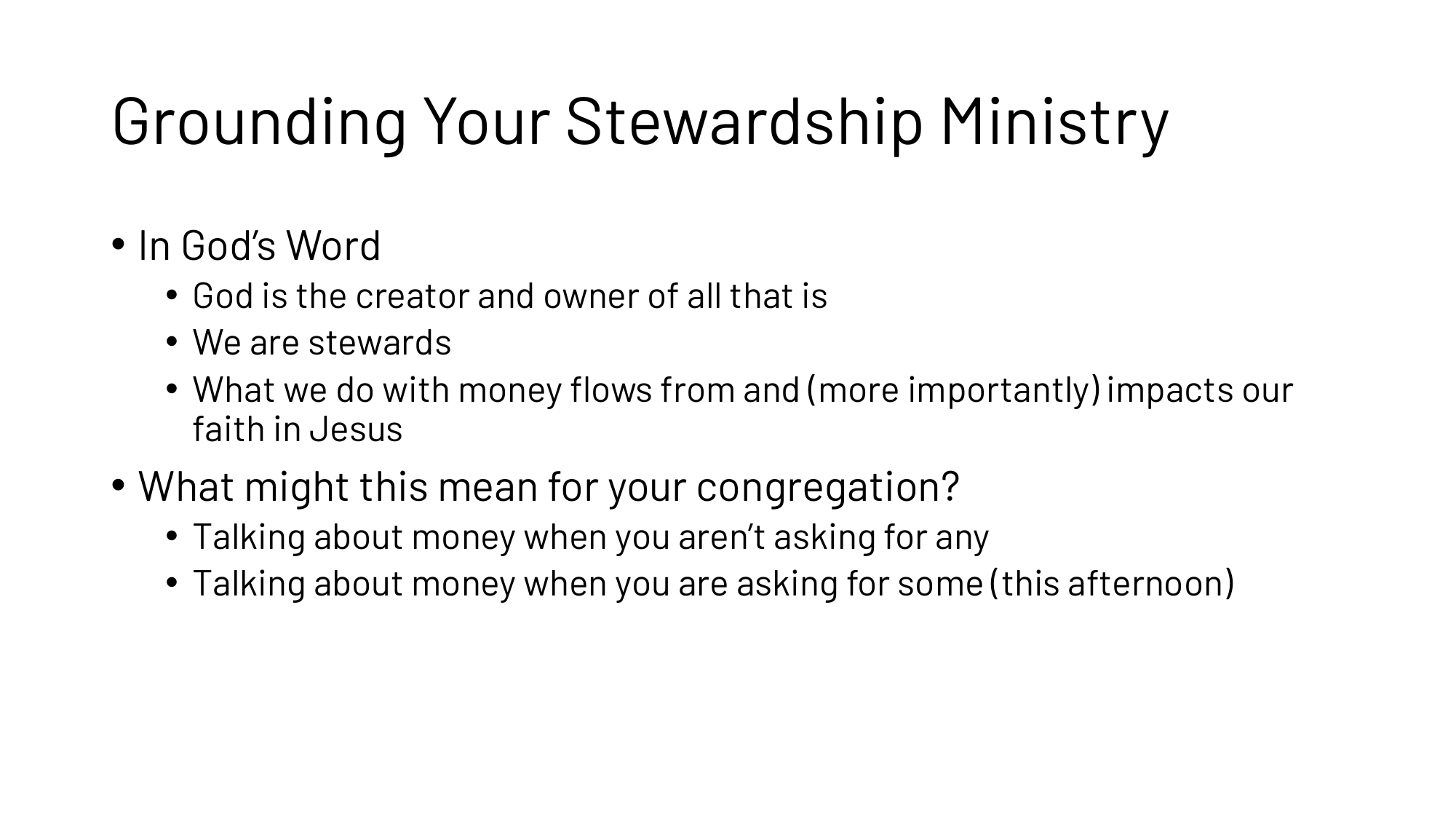

# Grounding Your Stewardship Ministry
In God’s Word
God is the creator and owner of all that is
We are stewards
What we do with money flows from and (more importantly) impacts our faith in Jesus
What might this mean for your congregation?
Talking about money when you aren’t asking for any
Talking about money when you are asking for some (this afternoon)